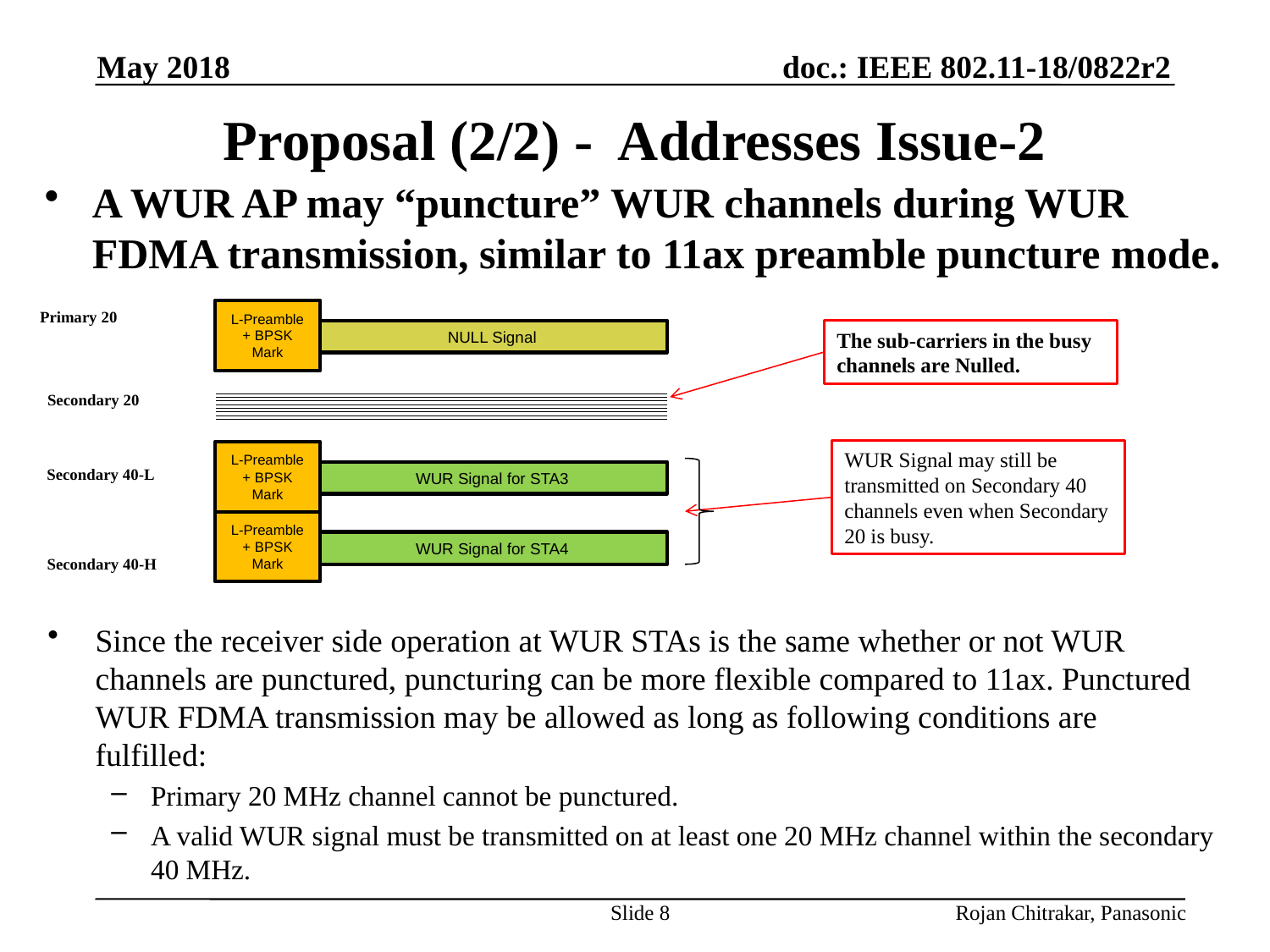

May 2018
# Proposal (2/2) -  Addresses Issue-2
A WUR AP may “puncture” WUR channels during WUR FDMA transmission, similar to 11ax preamble puncture mode.
Primary 20
L-Preamble + BPSK Mark
NULL Signal
The sub-carriers in the busy channels are Nulled.
Secondary 20

WUR Signal may still be transmitted on Secondary 40 channels even when Secondary 20 is busy.
L-Preamble + BPSK Mark
Secondary 40-L

WUR Signal for STA3
L-Preamble + BPSK Mark
WUR Signal for STA4
Secondary 40-H
Since the receiver side operation at WUR STAs is the same whether or not WUR channels are punctured, puncturing can be more flexible compared to 11ax. Punctured WUR FDMA transmission may be allowed as long as following conditions are fulfilled:
Primary 20 MHz channel cannot be punctured.
A valid WUR signal must be transmitted on at least one 20 MHz channel within the secondary 40 MHz.
Slide 8
Rojan Chitrakar, Panasonic